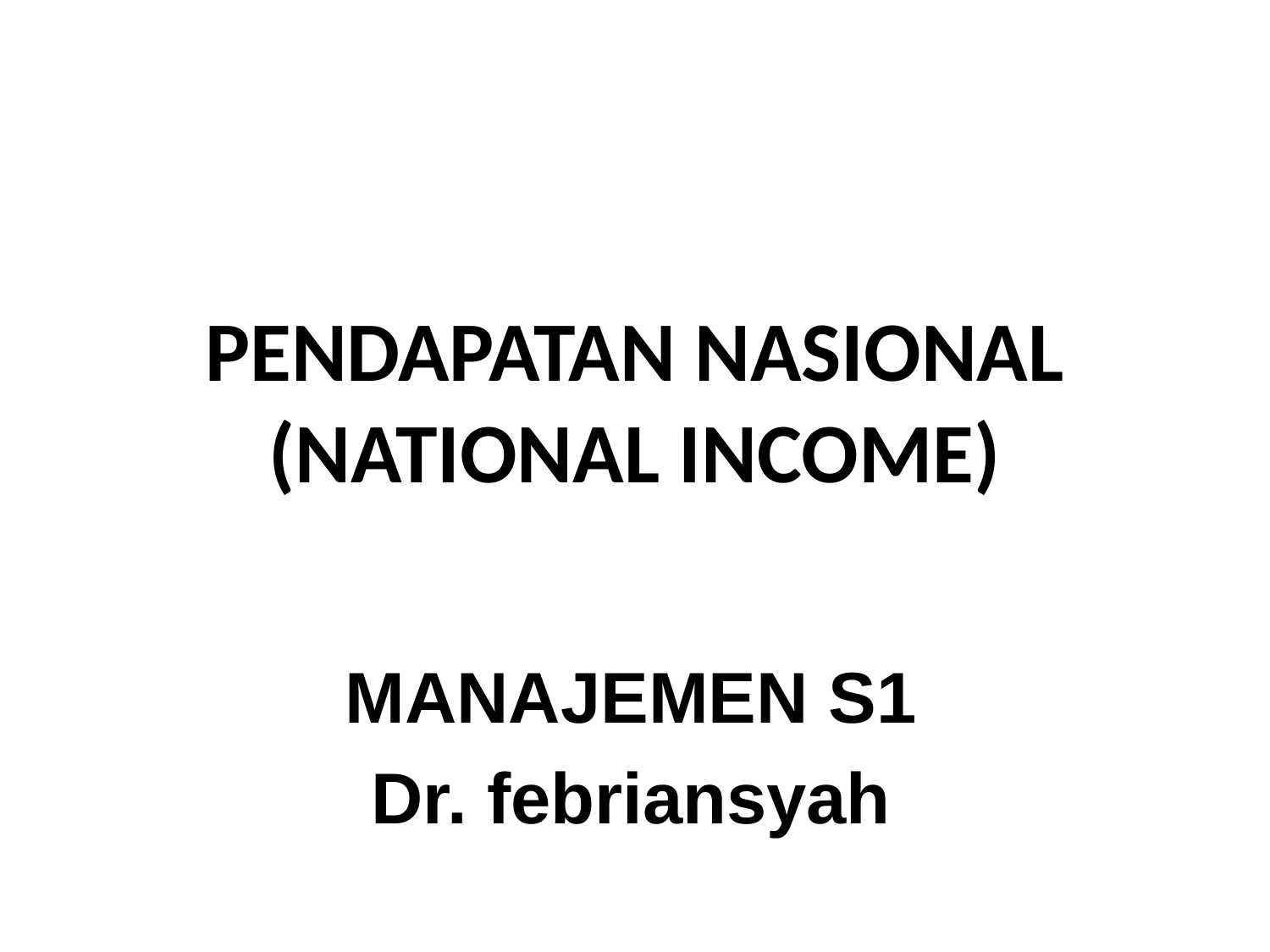

# PENDAPATAN NASIONAL (NATIONAL INCOME)
MANAJEMEN S1
Dr. febriansyah